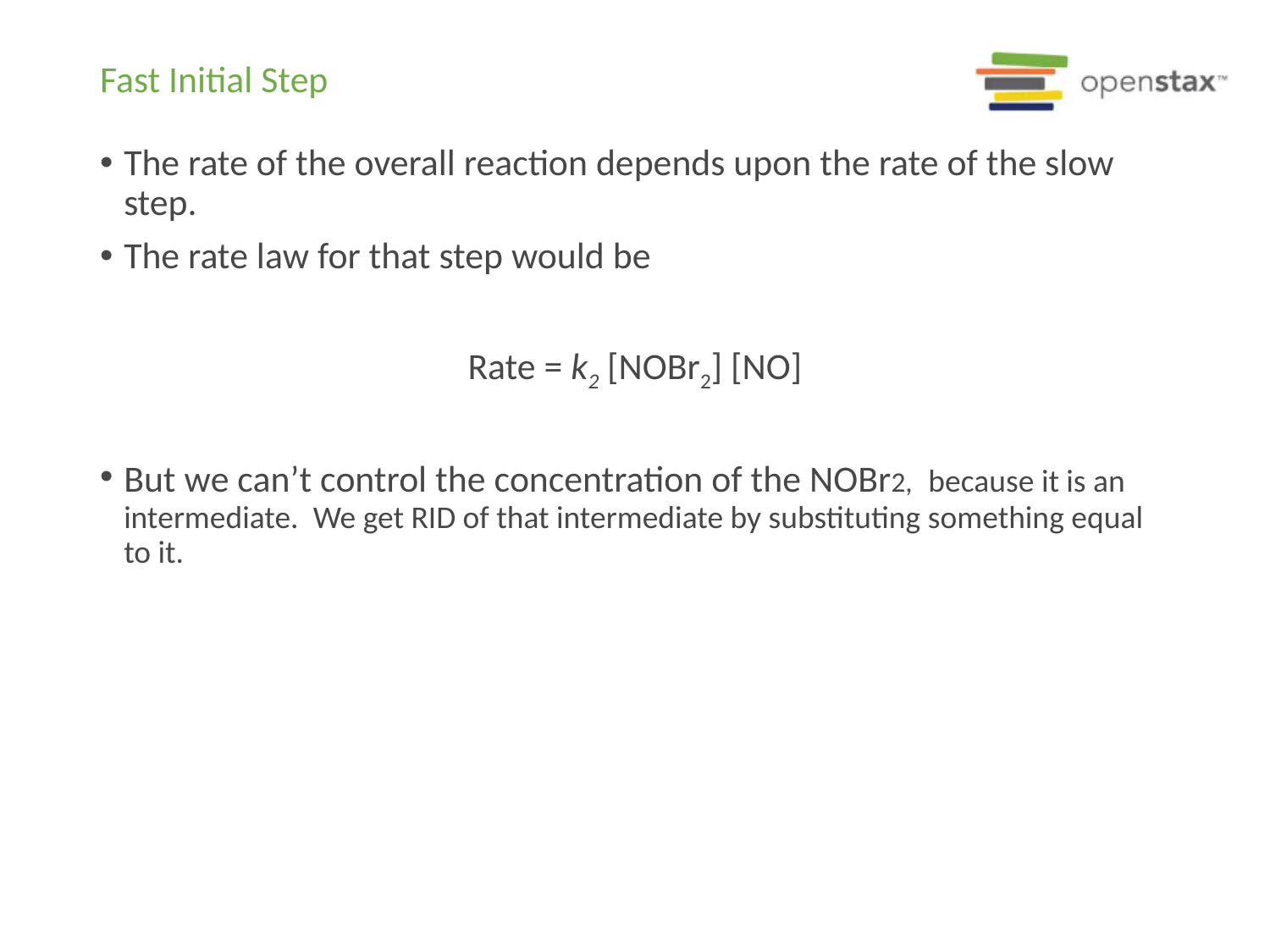

# Fast Initial Step
The rate of the overall reaction depends upon the rate of the slow step.
The rate law for that step would be

Rate = k2 [NOBr2] [NO]

But we can’t control the concentration of the NOBr2,  because it is an intermediate.  We get RID of that intermediate by substituting something equal to it.